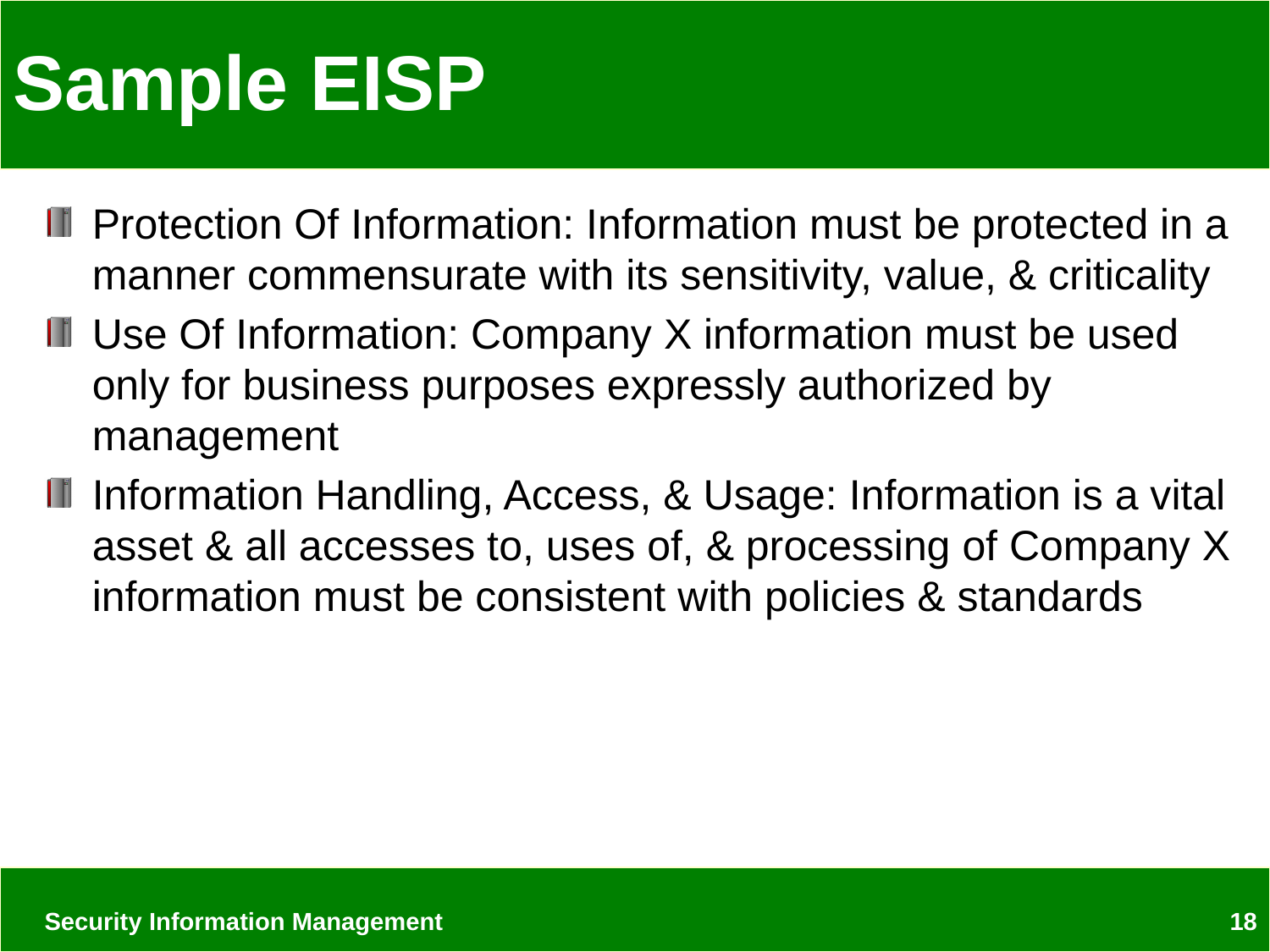

# Sample EISP
Protection Of Information: Information must be protected in a manner commensurate with its sensitivity, value, & criticality
Use Of Information: Company X information must be used only for business purposes expressly authorized by management
Information Handling, Access, & Usage: Information is a vital asset & all accesses to, uses of, & processing of Company X information must be consistent with policies & standards
Security Information Management
18